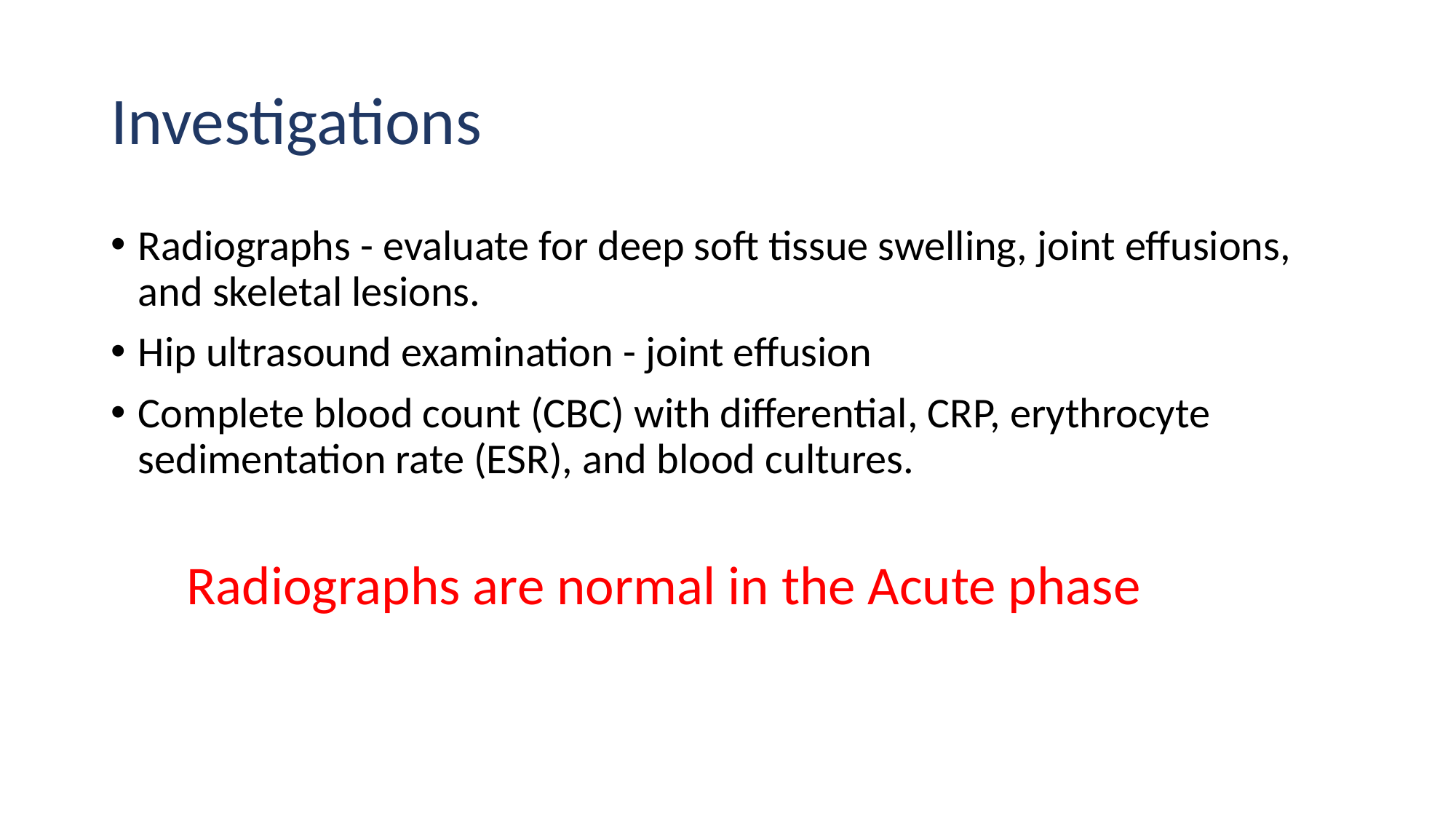

# Investigations
Radiographs - evaluate for deep soft tissue swelling, joint effusions, and skeletal lesions.
Hip ultrasound examination - joint effusion
Complete blood count (CBC) with differential, CRP, erythrocyte sedimentation rate (ESR), and blood cultures.
Radiographs are normal in the Acute phase